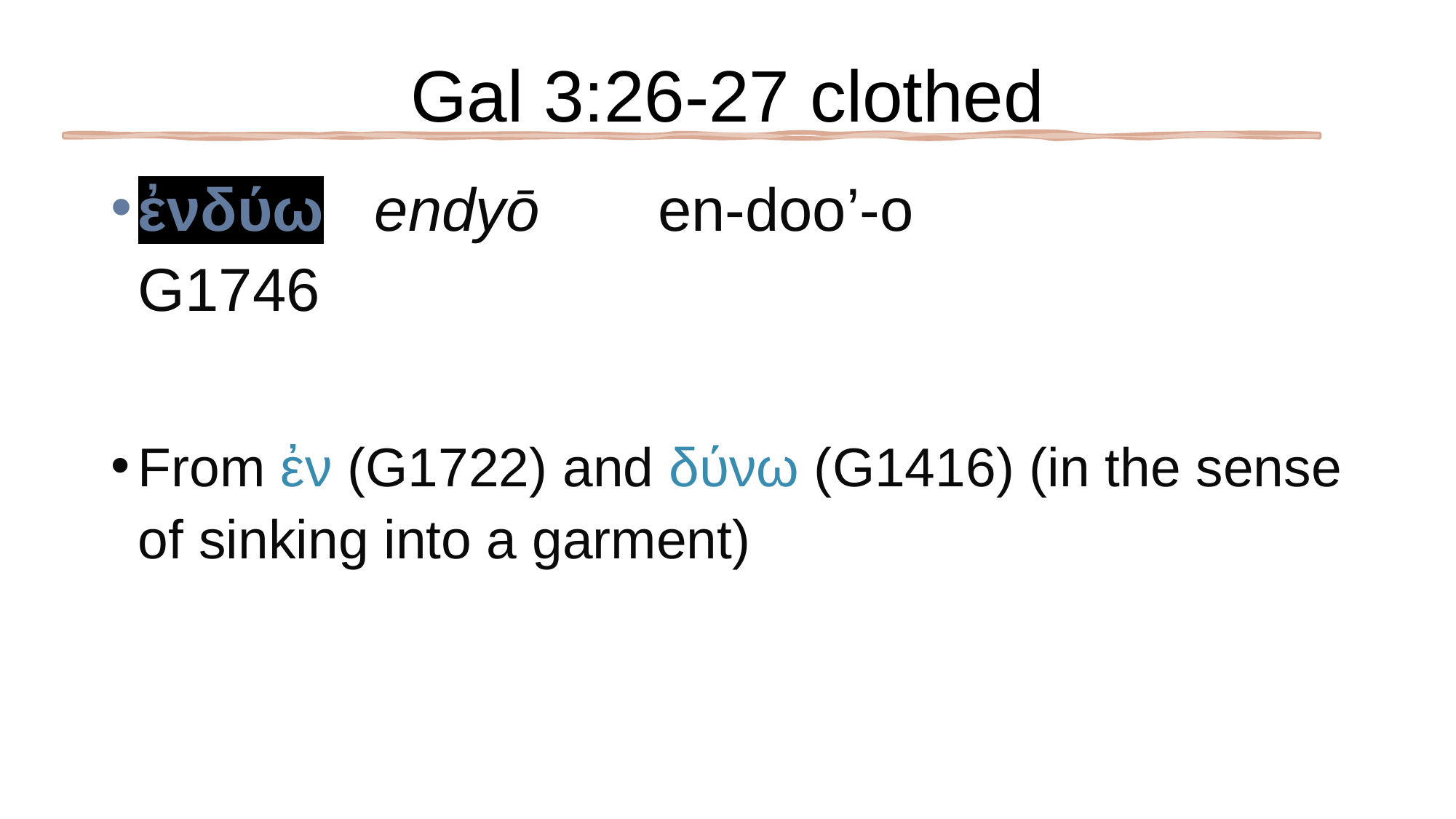

# Gal 3:26-27 clothed
ἐνδύω   endyō       en-doo’-o    G1746G1746
1746
From ἐν (G1722) and δύνω (G1416) (in the sense of sinking into a garment)